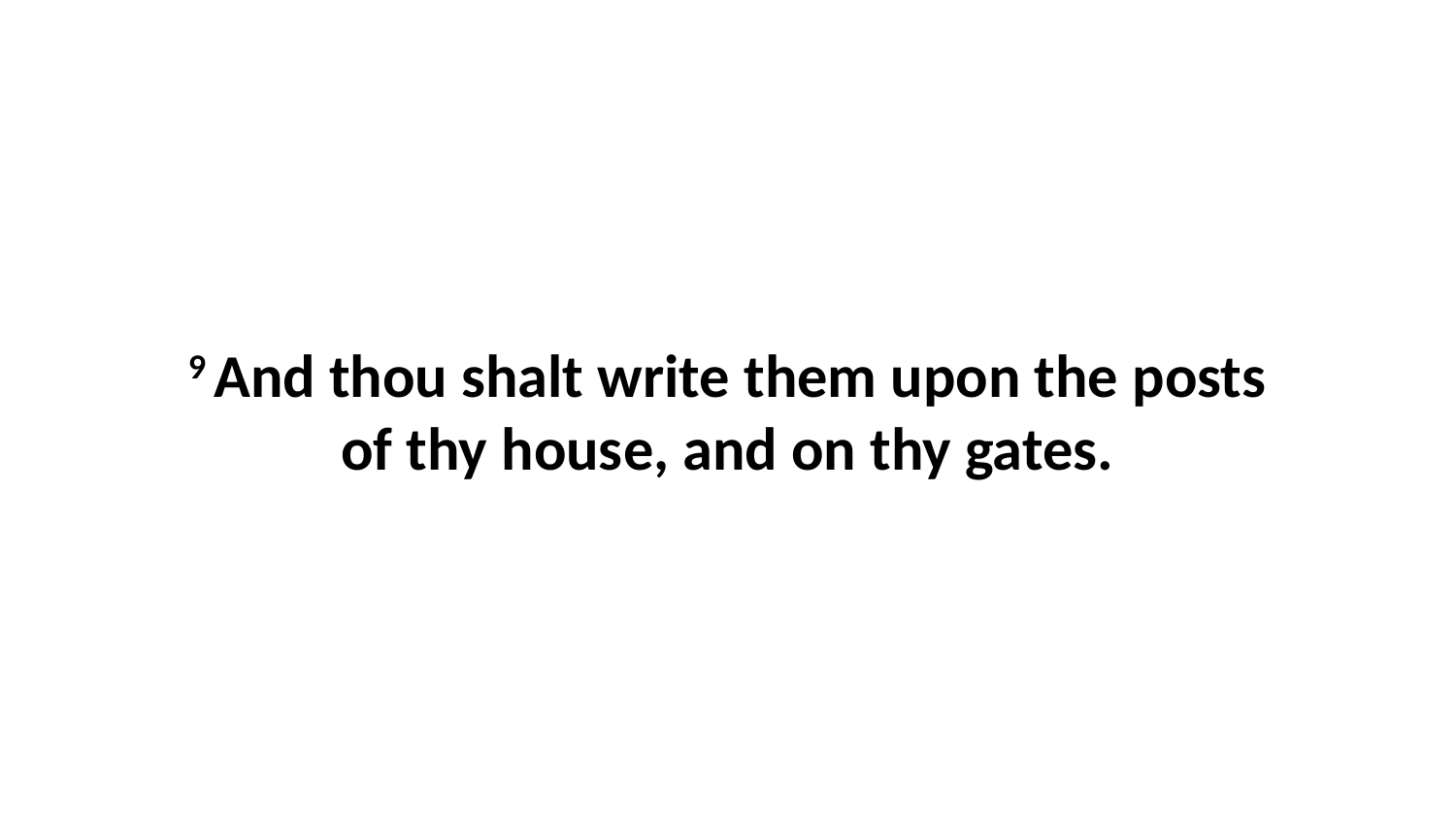

9 And thou shalt write them upon the posts of thy house, and on thy gates.